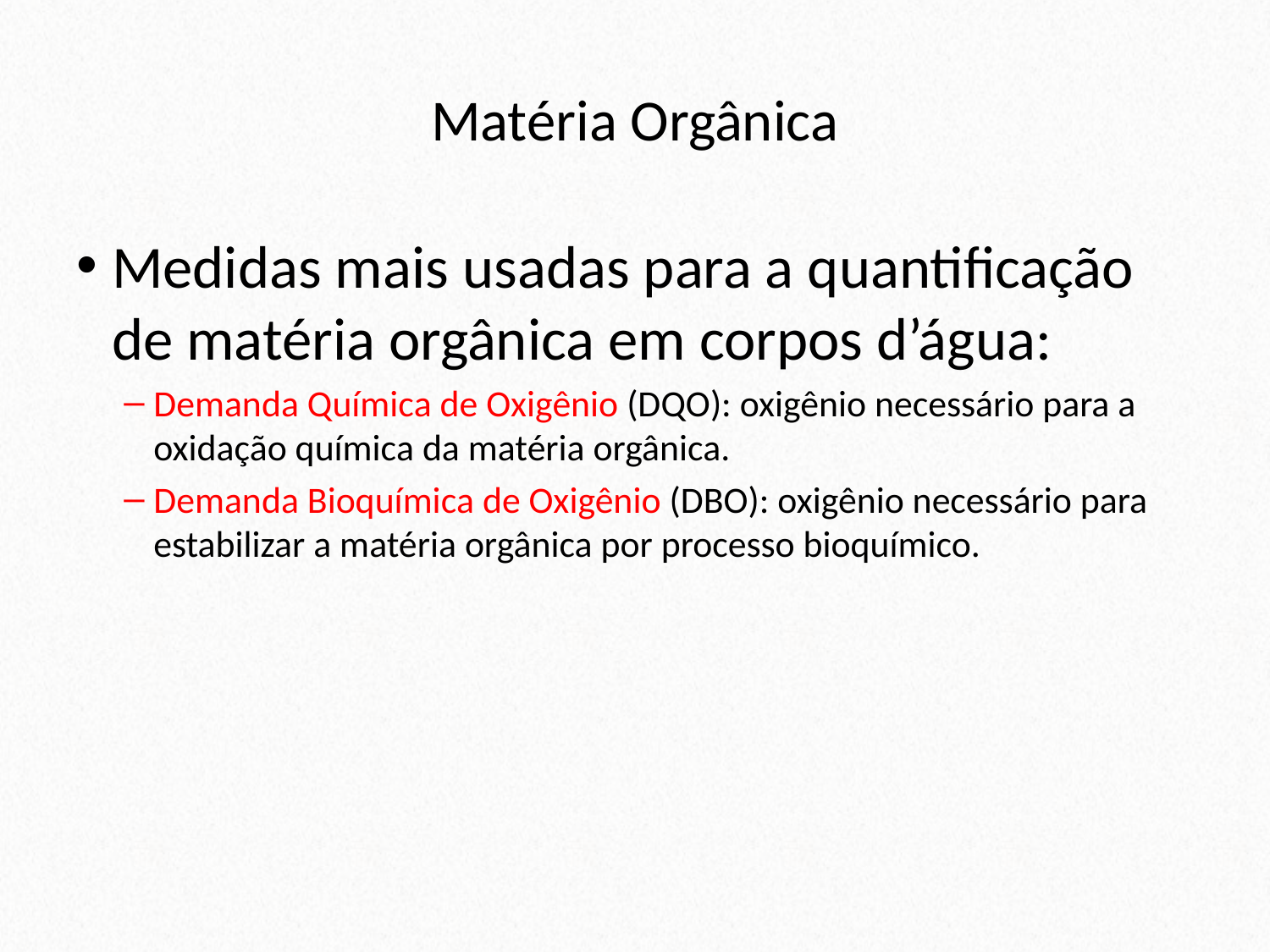

# Matéria Orgânica
Medidas mais usadas para a quantificação de matéria orgânica em corpos d’água:
Demanda Química de Oxigênio (DQO): oxigênio necessário para a oxidação química da matéria orgânica.
Demanda Bioquímica de Oxigênio (DBO): oxigênio necessário para estabilizar a matéria orgânica por processo bioquímico.